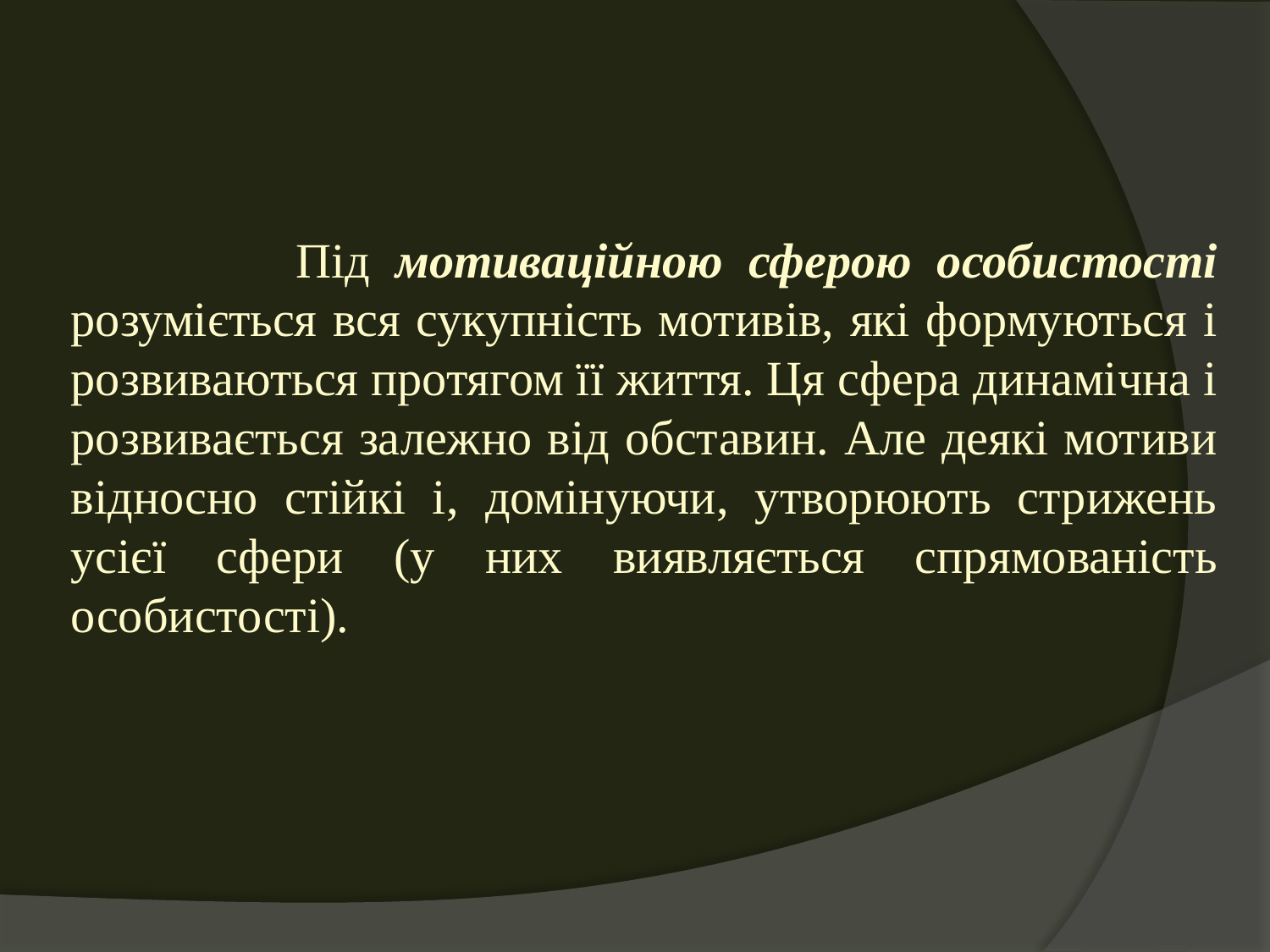

Під мотиваційною сферою особистості розуміється вся сукупність мотивів, які формуються і розвиваються протягом її життя. Ця сфера динамічна і розвивається залежно від обставин. Але деякі мотиви відносно стійкі і, домінуючи, утворюють стрижень усієї сфери (у них виявляється спрямованість особистості).